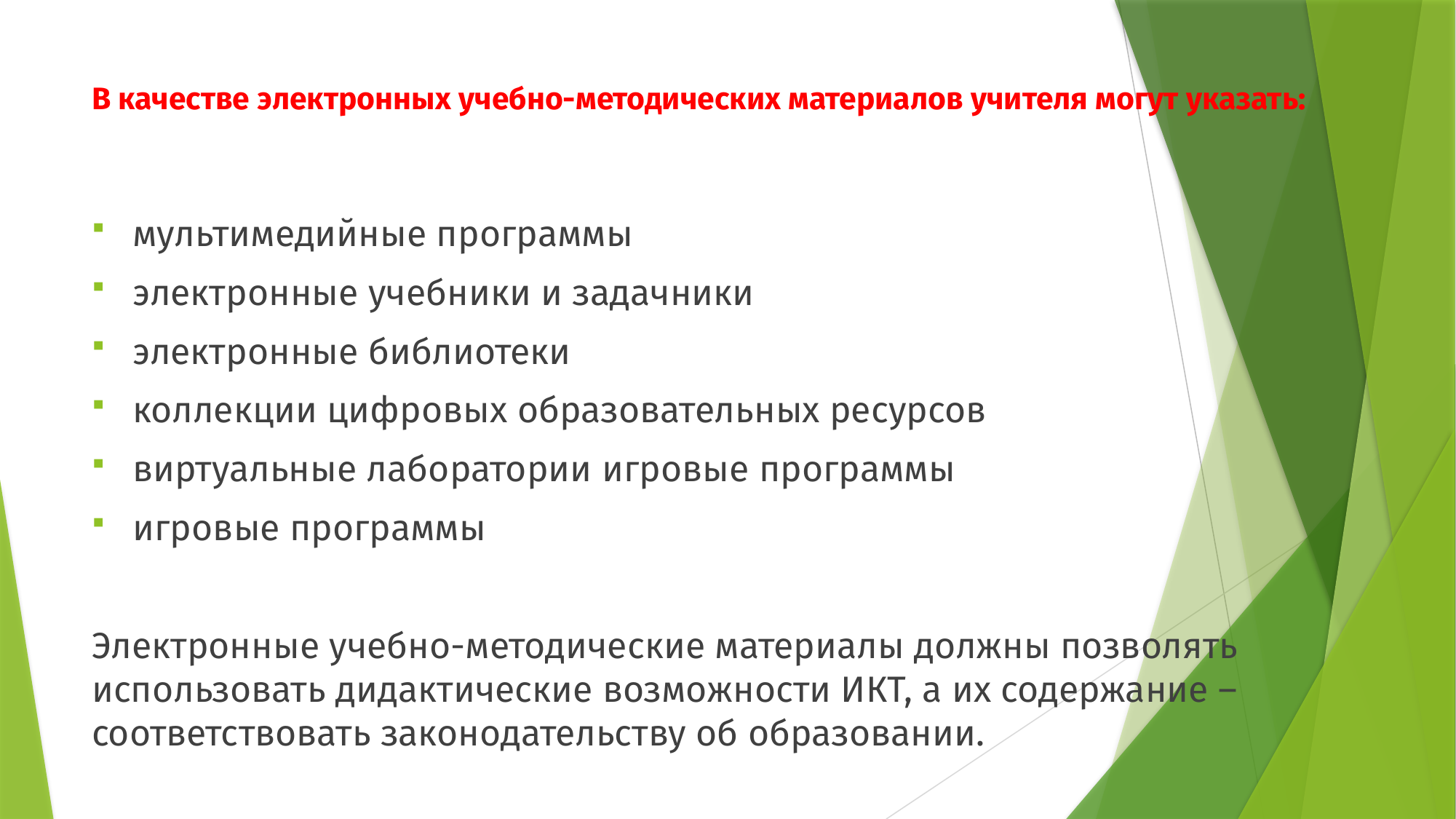

# В качестве электронных учебно-методических материалов учителя могут указать:
мультимедийные программы
электронные учебники и задачники
электронные библиотеки
коллекции цифровых образовательных ресурсов
виртуальные лаборатории игровые программы
игровые программы

Электронные учебно-методические материалы должны позволять использовать дидактические возможности ИКТ, а их содержание – соответствовать законодательству об образовании.